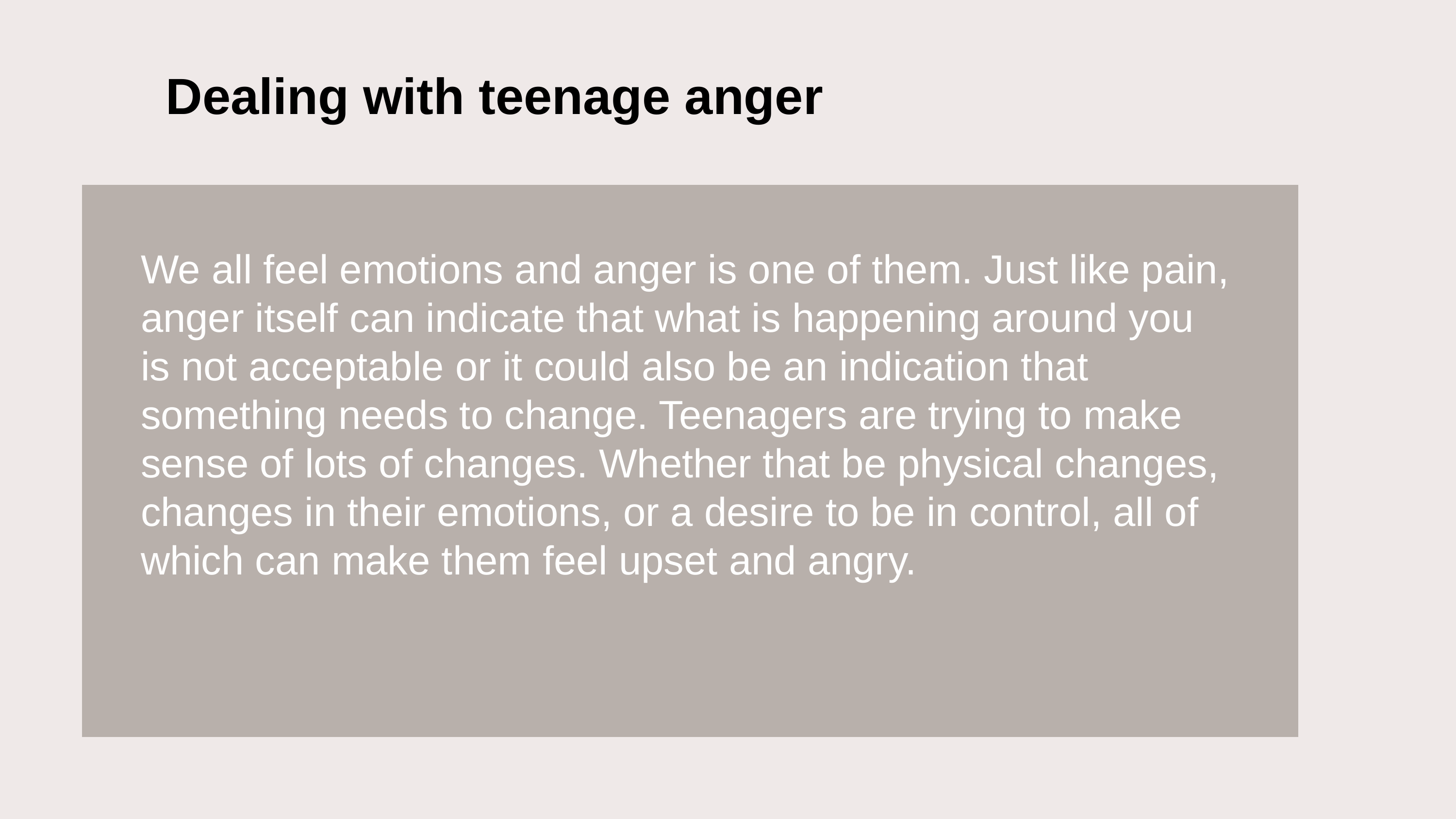

Dealing with teenage anger

We all feel emotions and anger is one of them. Just like pain, anger itself can indicate that what is happening around you is not acceptable or it could also be an indication that something needs to change. Teenagers are trying to make sense of lots of changes. Whether that be physical changes, changes in their emotions, or a desire to be in control, all of which can make them feel upset and angry.